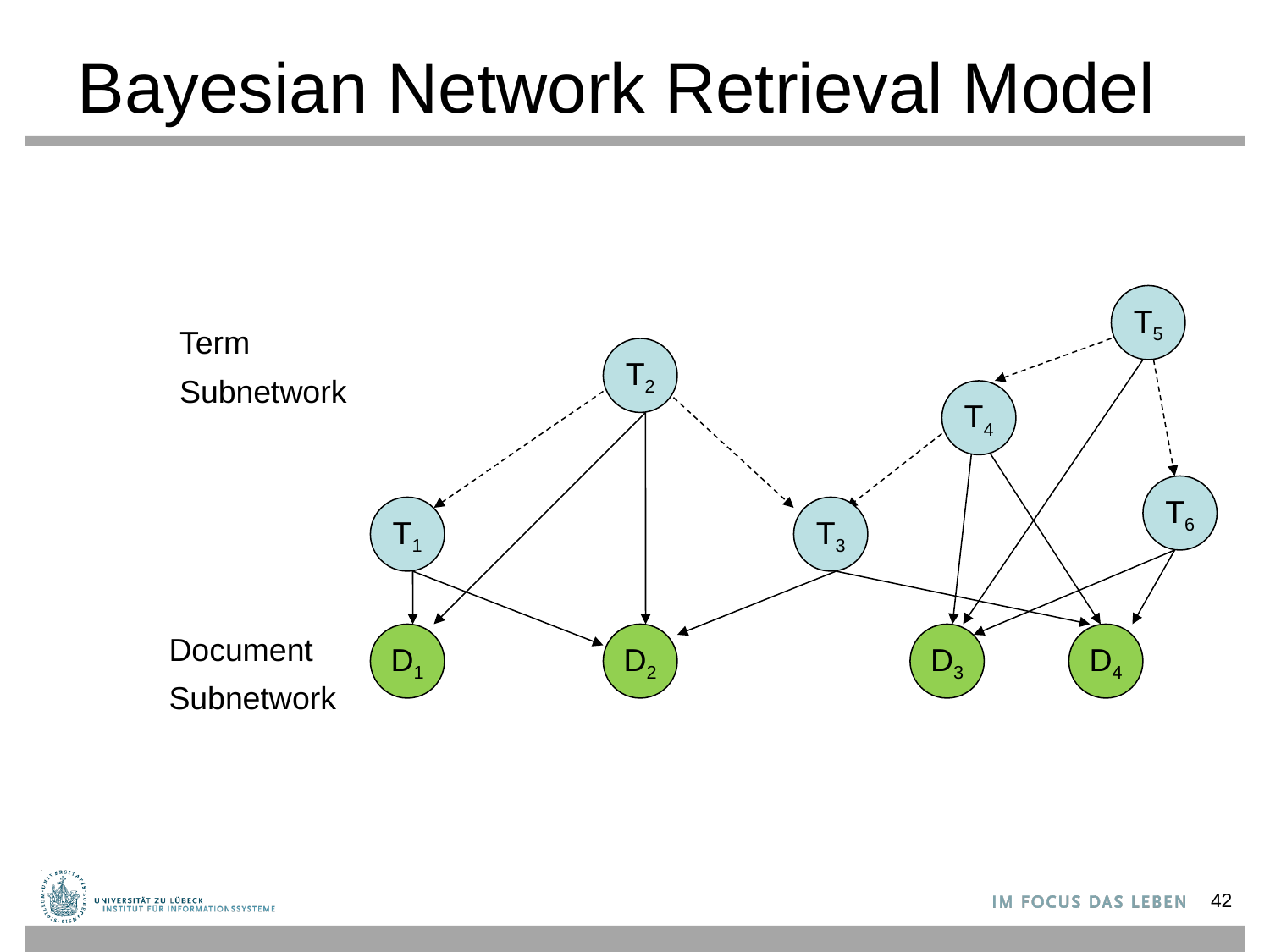

# Bayesian Network Retrieval Model
T5
T2
T4
T6
T1
T3
Term
Subnetwork

Document
Subnetwork
D1
D2
D3
D4
42